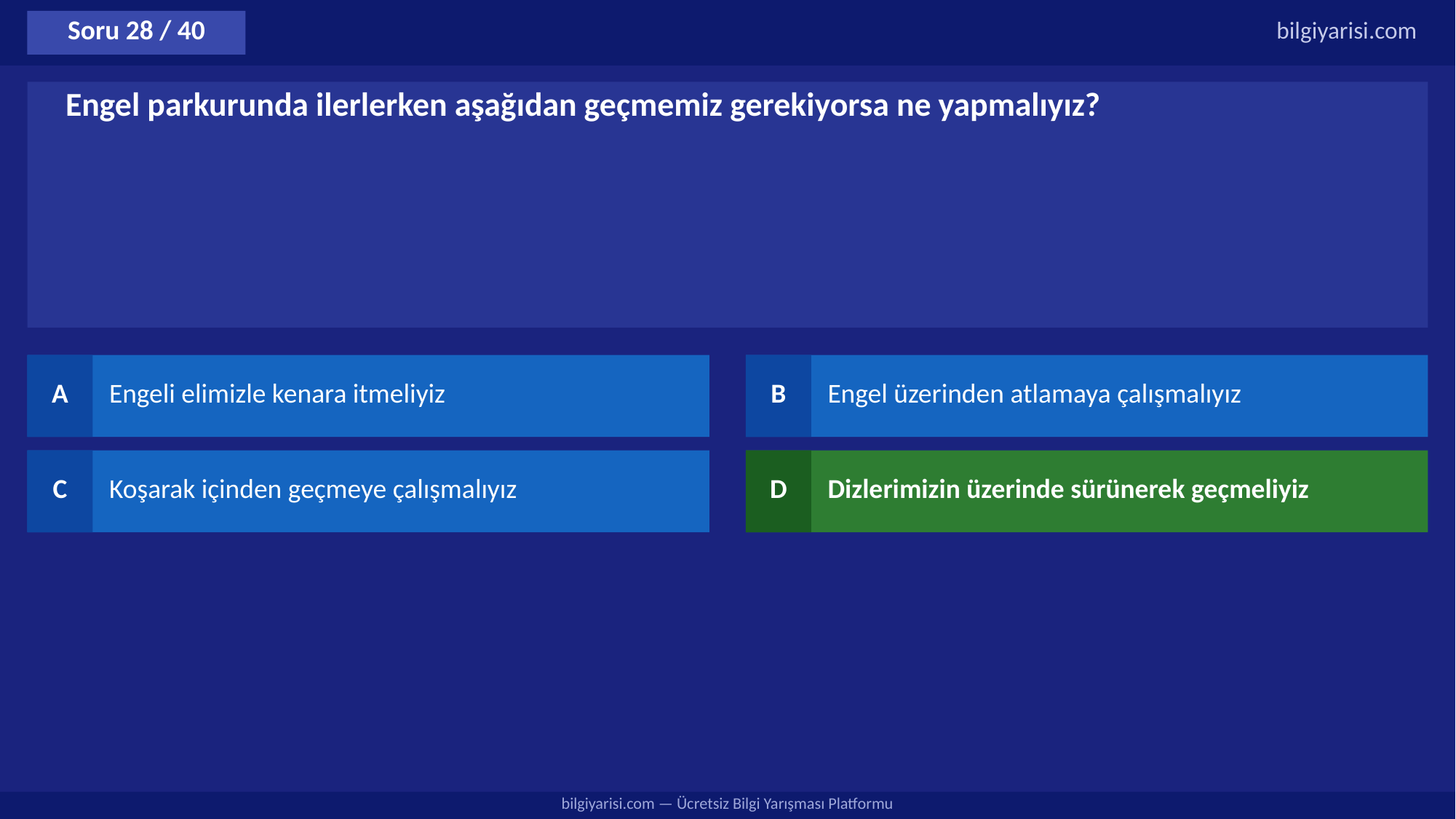

Soru 28 / 40
bilgiyarisi.com

Engel parkurunda ilerlerken aşağıdan geçmemiz gerekiyorsa ne yapmalıyız?

A
Engeli elimizle kenara itmeliyiz

B
Engel üzerinden atlamaya çalışmalıyız

C
Koşarak içinden geçmeye çalışmalıyız

D
Dizlerimizin üzerinde sürünerek geçmeliyiz
bilgiyarisi.com — Ücretsiz Bilgi Yarışması Platformu